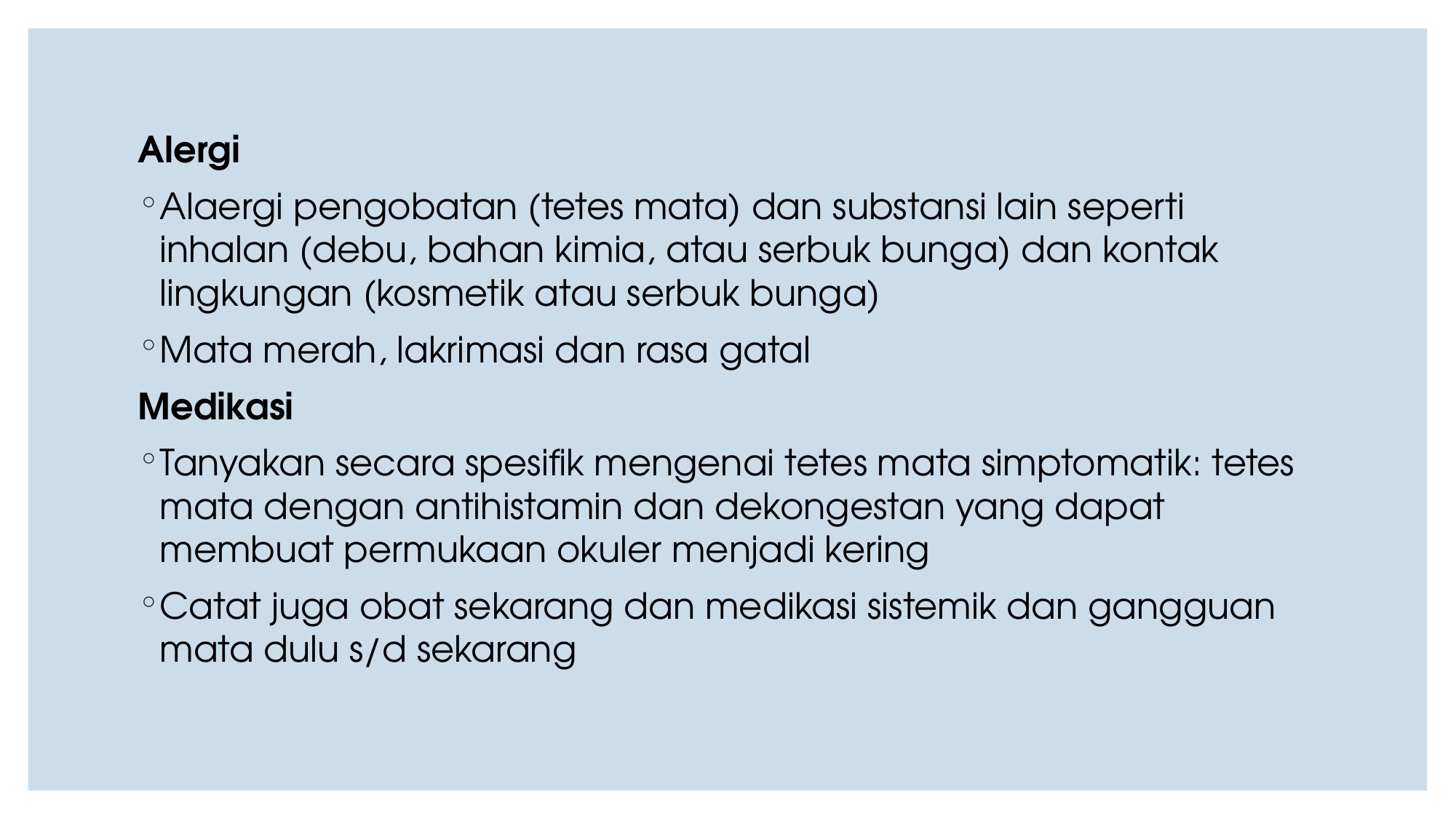

Alergi
Alaergi pengobatan (tetes mata) dan substansi lain seperti inhalan (debu, bahan kimia, atau serbuk bunga) dan kontak lingkungan (kosmetik atau serbuk bunga)
Mata merah, lakrimasi dan rasa gatal
Medikasi
Tanyakan secara spesifik mengenai tetes mata simptomatik: tetes mata dengan antihistamin dan dekongestan yang dapat membuat permukaan okuler menjadi kering
Catat juga obat sekarang dan medikasi sistemik dan gangguan mata dulu s/d sekarang